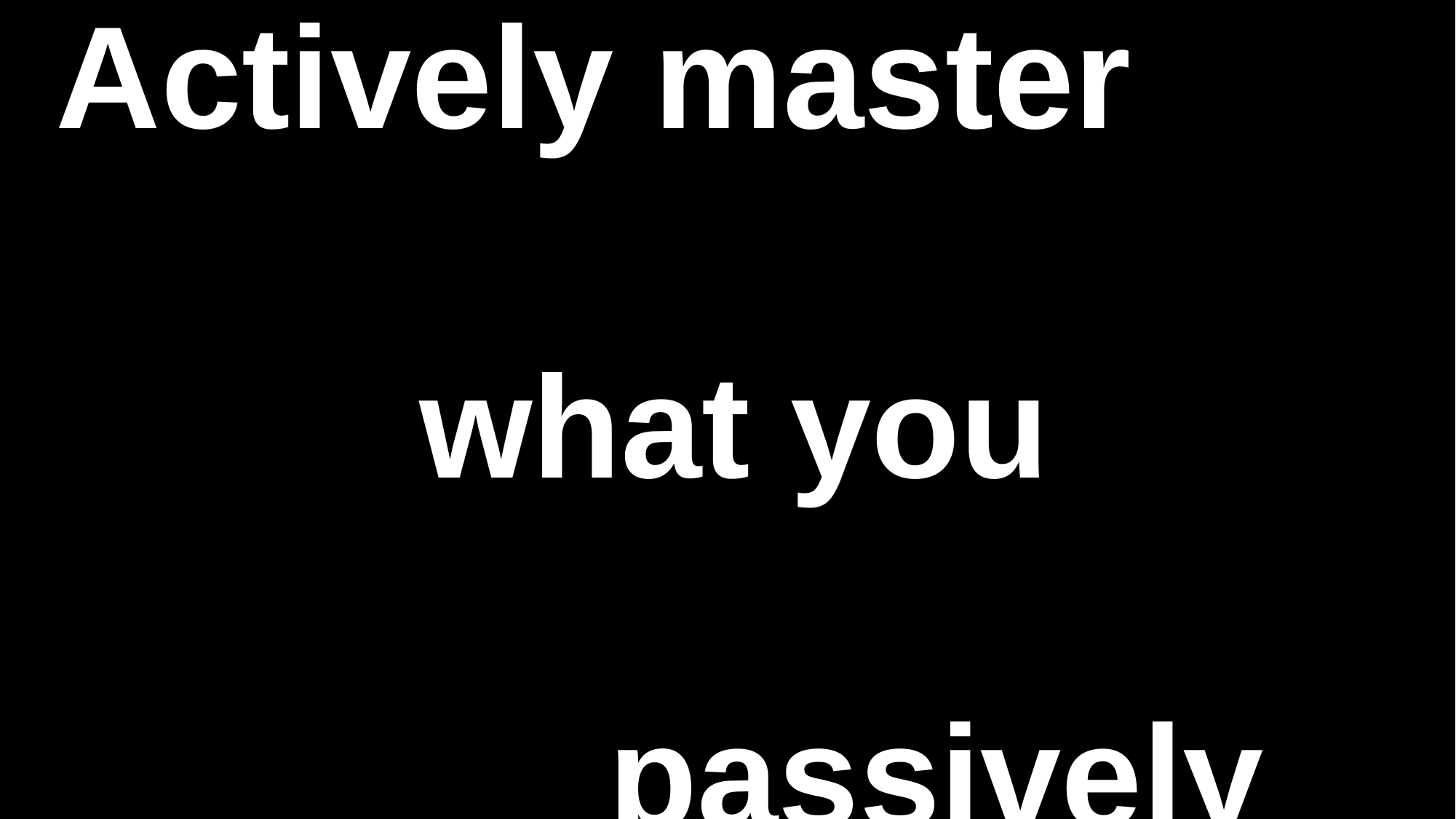

# Narrative Paradigm Actively master                                                   what you                                                      passively suffer.